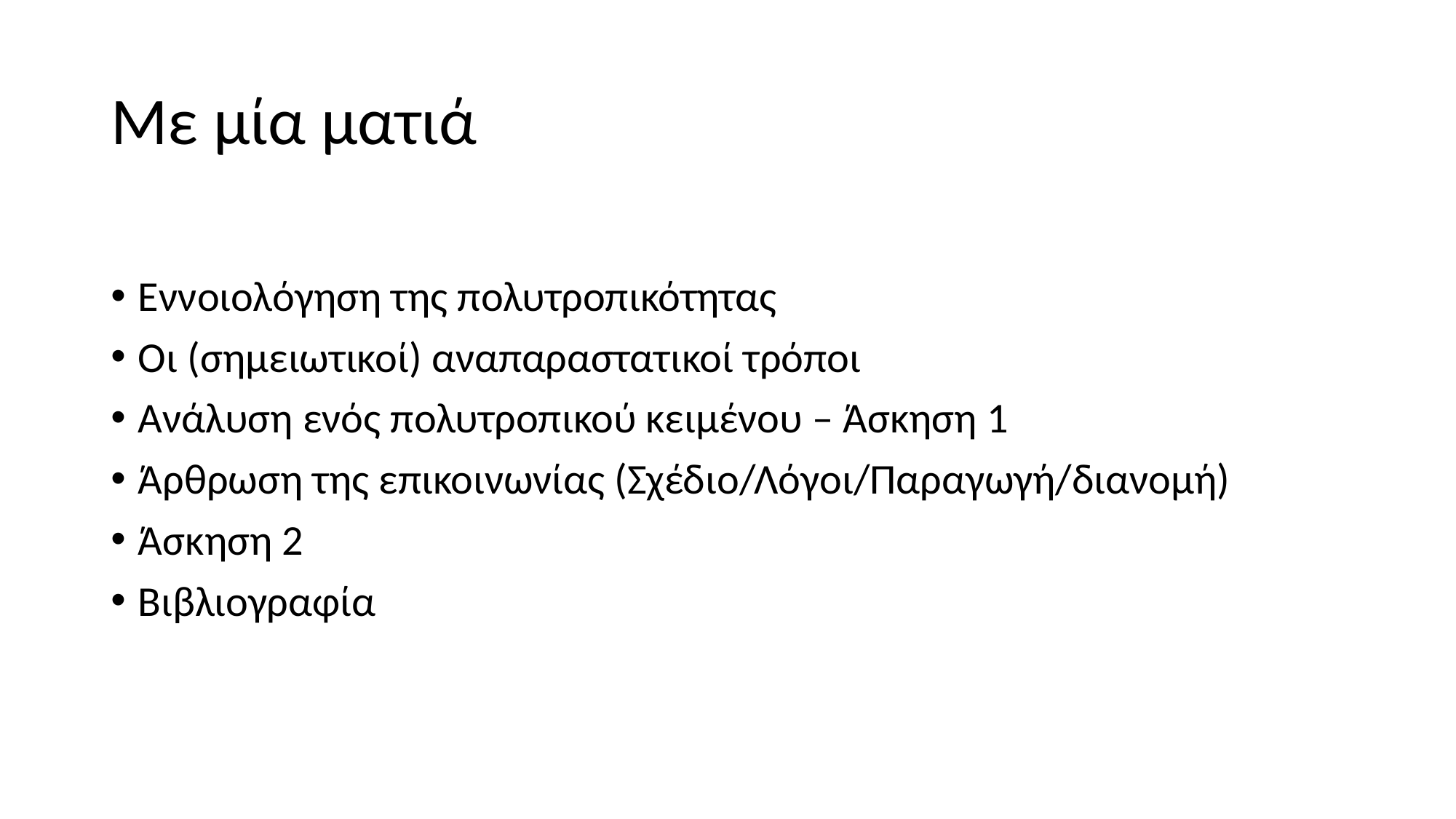

# Με μία ματιά
Εννοιολόγηση της πολυτροπικότητας
Οι (σημειωτικοί) αναπαραστατικοί τρόποι
Ανάλυση ενός πολυτροπικού κειμένου – Άσκηση 1
Άρθρωση της επικοινωνίας (Σχέδιο/Λόγοι/Παραγωγή/διανομή)
Άσκηση 2
Βιβλιογραφία